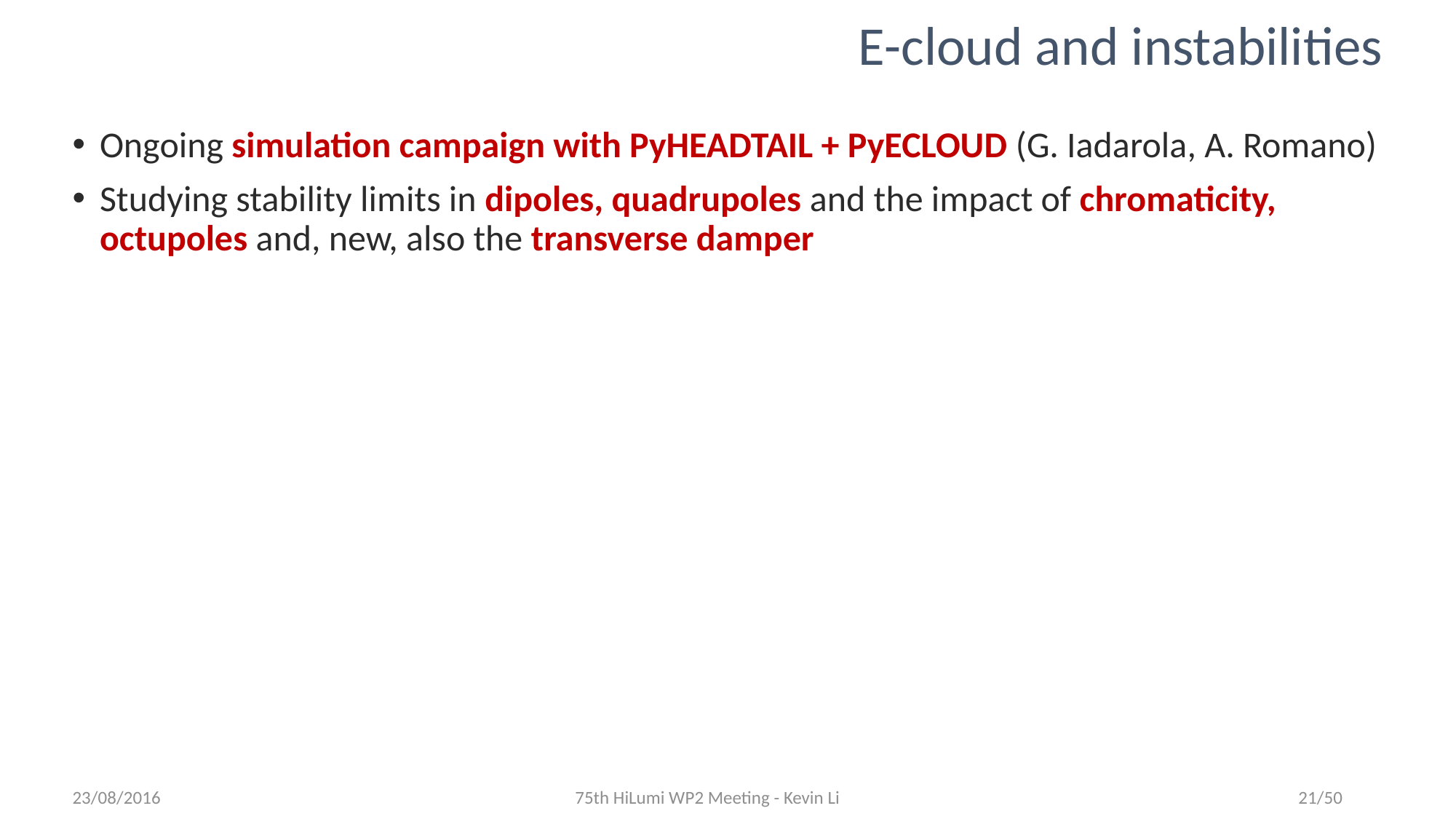

# E-cloud and instabilities
Ongoing simulation campaign with PyHEADTAIL + PyECLOUD (G. Iadarola, A. Romano)
Studying stability limits in dipoles, quadrupoles and the impact of chromaticity, octupoles and, new, also the transverse damper

23/08/2016
75th HiLumi WP2 Meeting - Kevin Li
21/50